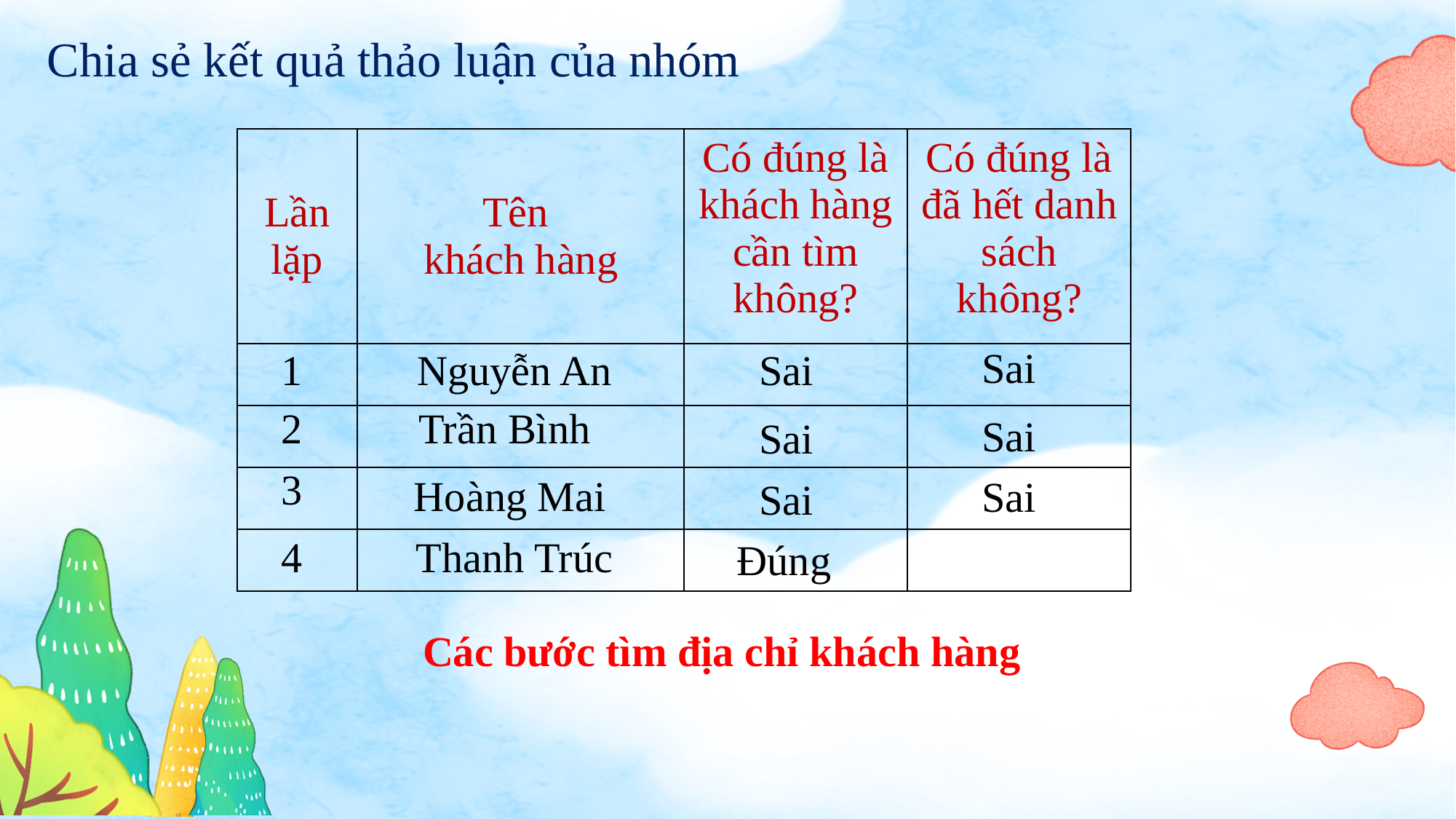

Chia sẻ kết quả thảo luận của nhóm
| Lần lặp | Tên khách hàng | Có đúng là khách hàng cần tìm không? | Có đúng là đã hết danh sách không? |
| --- | --- | --- | --- |
|  |  |  |  |
|  |  |  |  |
|  |  |  |  |
|  |  |  |  |
Sai
Nguyễn An
1
Sai
Trần Bình
2
Sai
Sai
3
Hoàng Mai
Sai
Sai
4
Thanh Trúc
Đúng
Các bước tìm địa chỉ khách hàng